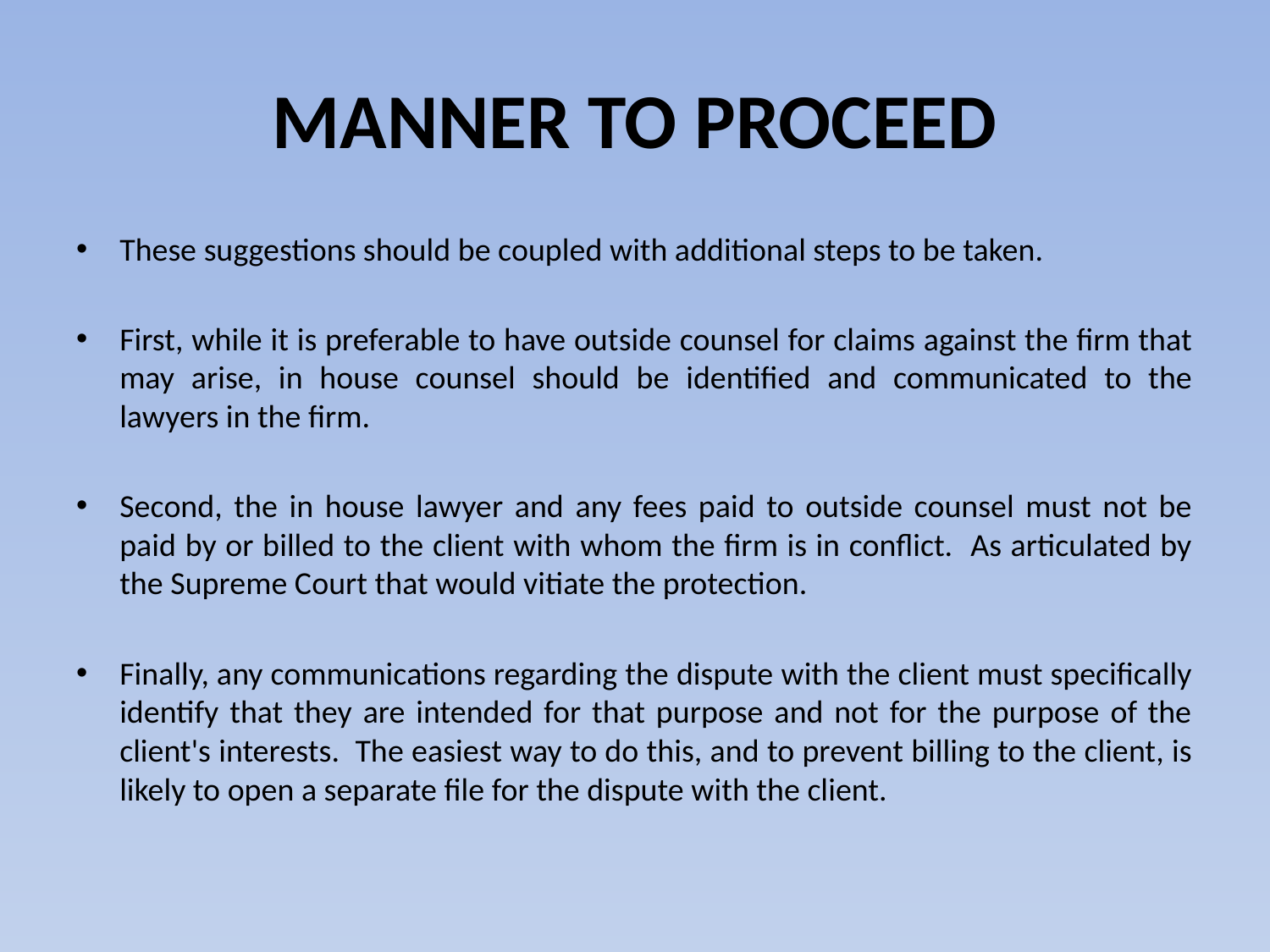

# MANNER TO PROCEED
These suggestions should be coupled with additional steps to be taken.

First, while it is preferable to have outside counsel for claims against the firm that may arise, in house counsel should be identified and communicated to the lawyers in the firm.

Second, the in house lawyer and any fees paid to outside counsel must not be paid by or billed to the client with whom the firm is in conflict.  As articulated by the Supreme Court that would vitiate the protection.

Finally, any communications regarding the dispute with the client must specifically identify that they are intended for that purpose and not for the purpose of the client's interests.  The easiest way to do this, and to prevent billing to the client, is likely to open a separate file for the dispute with the client.